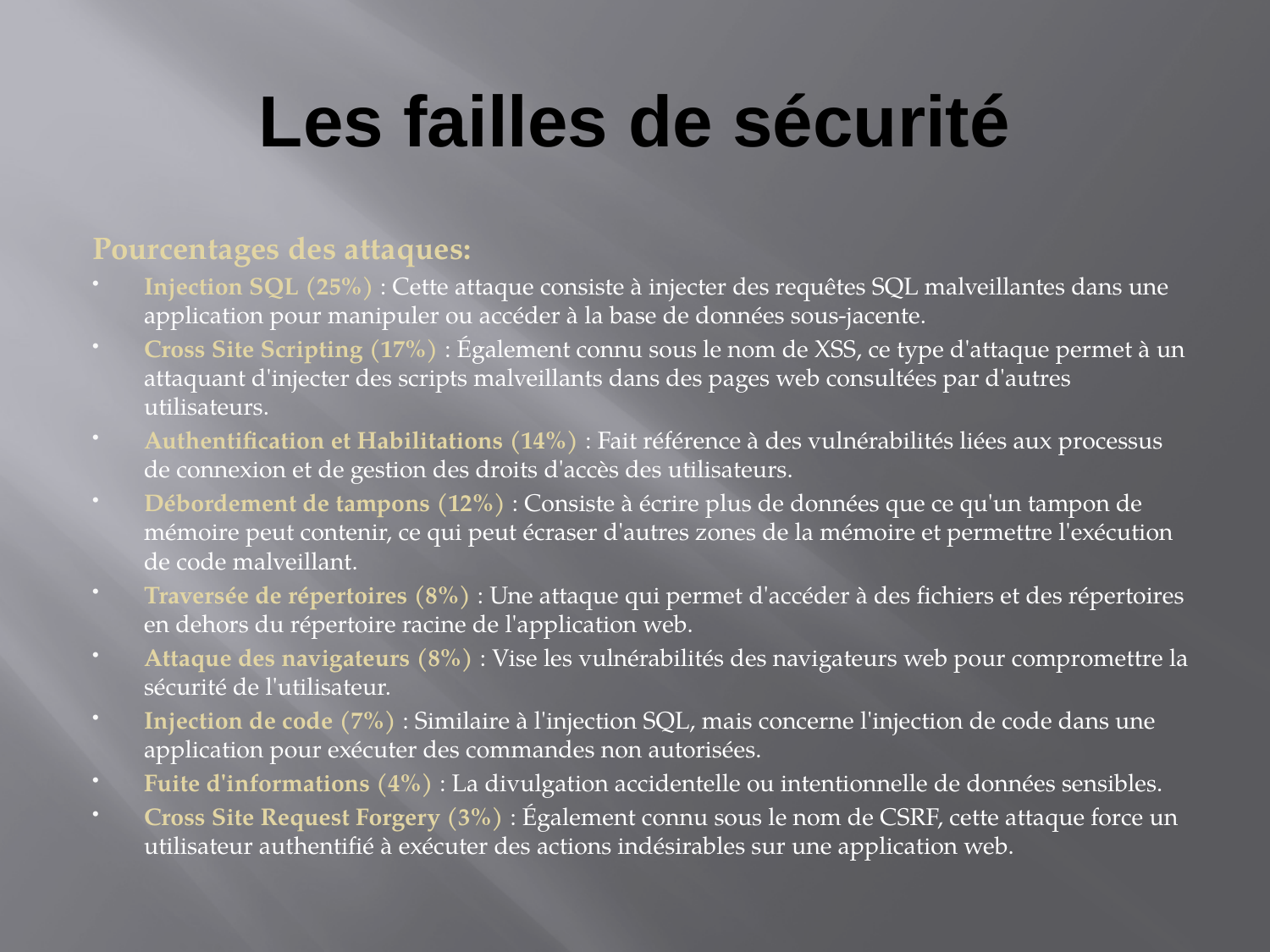

# Les failles de sécurité
Pourcentages des attaques:
Injection SQL (25%) : Cette attaque consiste à injecter des requêtes SQL malveillantes dans une application pour manipuler ou accéder à la base de données sous-jacente.
Cross Site Scripting (17%) : Également connu sous le nom de XSS, ce type d'attaque permet à un attaquant d'injecter des scripts malveillants dans des pages web consultées par d'autres utilisateurs.
Authentification et Habilitations (14%) : Fait référence à des vulnérabilités liées aux processus de connexion et de gestion des droits d'accès des utilisateurs.
Débordement de tampons (12%) : Consiste à écrire plus de données que ce qu'un tampon de mémoire peut contenir, ce qui peut écraser d'autres zones de la mémoire et permettre l'exécution de code malveillant.
Traversée de répertoires (8%) : Une attaque qui permet d'accéder à des fichiers et des répertoires en dehors du répertoire racine de l'application web.
Attaque des navigateurs (8%) : Vise les vulnérabilités des navigateurs web pour compromettre la sécurité de l'utilisateur.
Injection de code (7%) : Similaire à l'injection SQL, mais concerne l'injection de code dans une application pour exécuter des commandes non autorisées.
Fuite d'informations (4%) : La divulgation accidentelle ou intentionnelle de données sensibles.
Cross Site Request Forgery (3%) : Également connu sous le nom de CSRF, cette attaque force un utilisateur authentifié à exécuter des actions indésirables sur une application web.